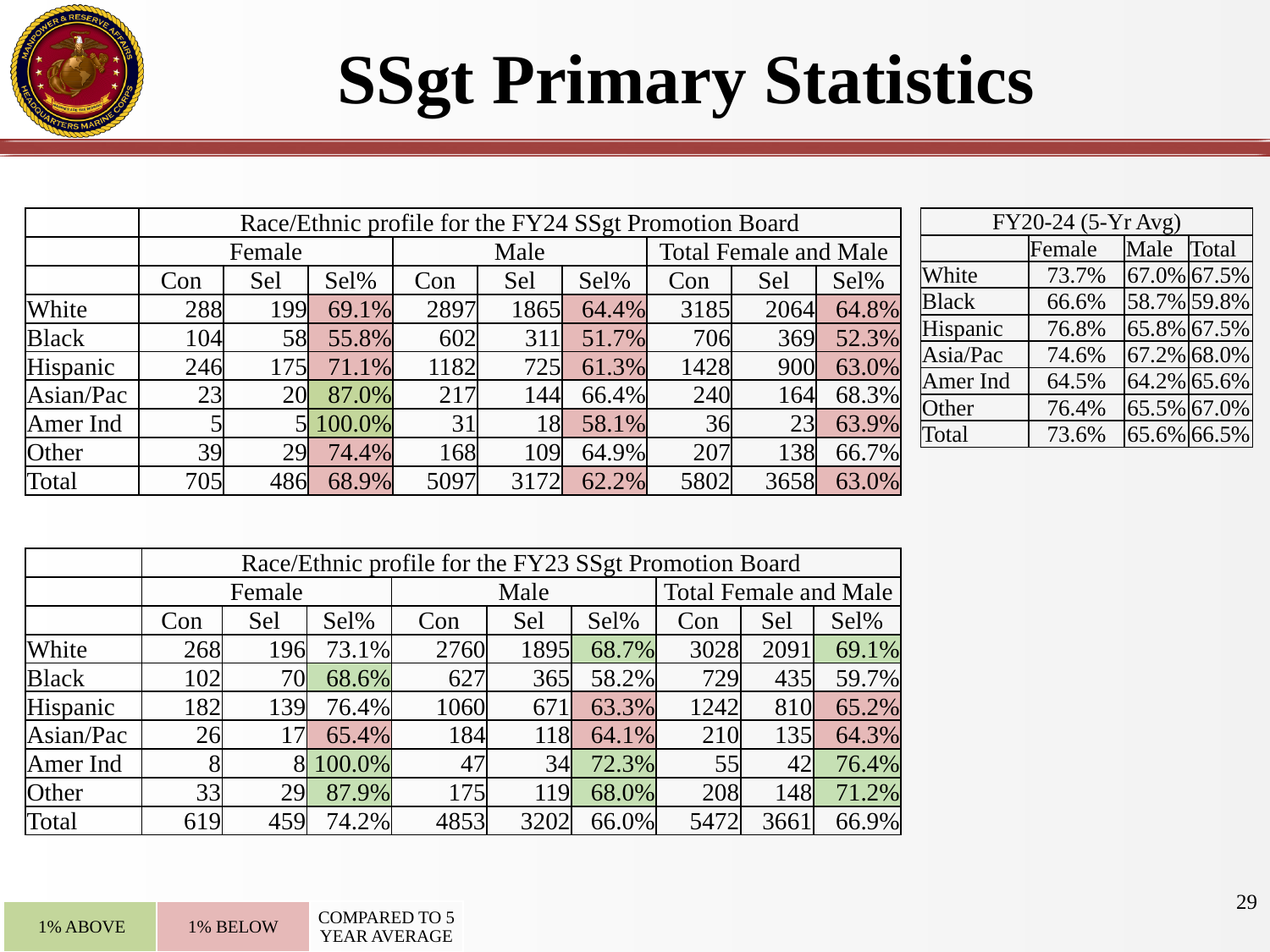

# SSgt Primary Statistics
|  | Race/Ethnic profile for the FY24 SSgt Promotion Board |  |  |  |  |  |  |  |  |
| --- | --- | --- | --- | --- | --- | --- | --- | --- | --- |
|  | Female |  |  | Male |  |  | Total Female and Male |  |  |
|  | Con | Sel | Sel% | Con | Sel | Sel% | Con | Sel | Sel% |
| White | 288 | 199 | 69.1% | 2897 | 1865 | 64.4% | 3185 | 2064 | 64.8% |
| Black | 104 | 58 | 55.8% | 602 | 311 | 51.7% | 706 | 369 | 52.3% |
| Hispanic | 246 | 175 | 71.1% | 1182 | 725 | 61.3% | 1428 | 900 | 63.0% |
| Asian/Pac | 23 | 20 | 87.0% | 217 | 144 | 66.4% | 240 | 164 | 68.3% |
| Amer Ind | 5 | 5 | 100.0% | 31 | 18 | 58.1% | 36 | 23 | 63.9% |
| Other | 39 | 29 | 74.4% | 168 | 109 | 64.9% | 207 | 138 | 66.7% |
| Total | 705 | 486 | 68.9% | 5097 | 3172 | 62.2% | 5802 | 3658 | 63.0% |
| FY20-24 (5-Yr Avg) |  |  |  |
| --- | --- | --- | --- |
|  | Female | Male | Total |
| White | 73.7% | 67.0% | 67.5% |
| Black | 66.6% | 58.7% | 59.8% |
| Hispanic | 76.8% | 65.8% | 67.5% |
| Asia/Pac | 74.6% | 67.2% | 68.0% |
| Amer Ind | 64.5% | 64.2% | 65.6% |
| Other | 76.4% | 65.5% | 67.0% |
| Total | 73.6% | 65.6% | 66.5% |
|  | Race/Ethnic profile for the FY23 SSgt Promotion Board |  |  |  |  |  |  |  |  |
| --- | --- | --- | --- | --- | --- | --- | --- | --- | --- |
|  | Female |  |  | Male |  |  | Total Female and Male |  |  |
|  | Con | Sel | Sel% | Con | Sel | Sel% | Con | Sel | Sel% |
| White | 268 | 196 | 73.1% | 2760 | 1895 | 68.7% | 3028 | 2091 | 69.1% |
| Black | 102 | 70 | 68.6% | 627 | 365 | 58.2% | 729 | 435 | 59.7% |
| Hispanic | 182 | 139 | 76.4% | 1060 | 671 | 63.3% | 1242 | 810 | 65.2% |
| Asian/Pac | 26 | 17 | 65.4% | 184 | 118 | 64.1% | 210 | 135 | 64.3% |
| Amer Ind | 8 | 8 | 100.0% | 47 | 34 | 72.3% | 55 | 42 | 76.4% |
| Other | 33 | 29 | 87.9% | 175 | 119 | 68.0% | 208 | 148 | 71.2% |
| Total | 619 | 459 | 74.2% | 4853 | 3202 | 66.0% | 5472 | 3661 | 66.9% |
29
| 1% ABOVE | 1% BELOW | COMPARED TO 5 YEAR AVERAGE |
| --- | --- | --- |